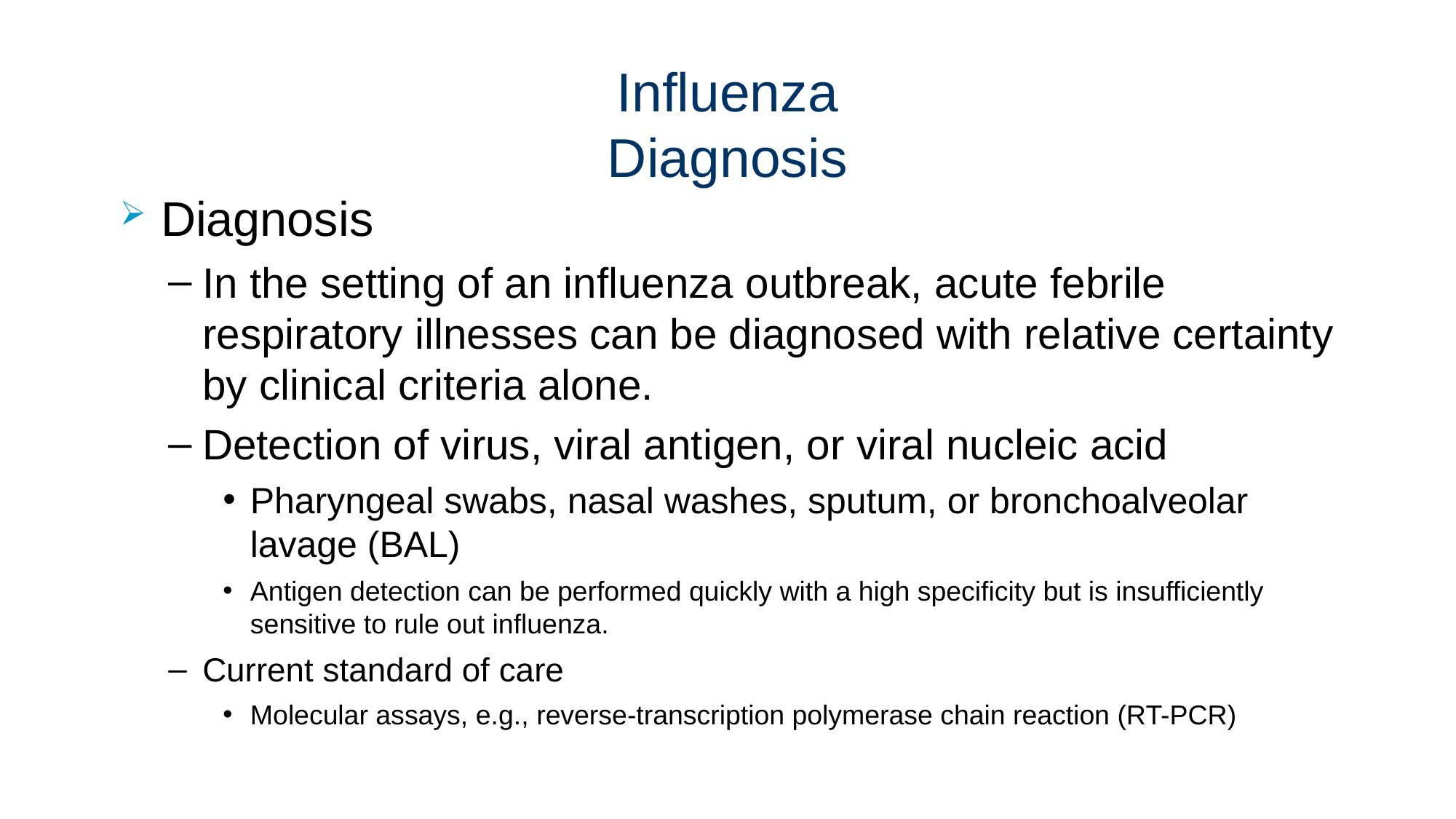

# Influenza Diagnosis
Diagnosis
In the setting of an influenza outbreak, acute febrile respiratory illnesses can be diagnosed with relative certainty by clinical criteria alone.
Detection of virus, viral antigen, or viral nucleic acid
Pharyngeal swabs, nasal washes, sputum, or bronchoalveolar lavage (BAL)
Antigen detection can be performed quickly with a high specificity but is insufficiently sensitive to rule out influenza.
Current standard of care
Molecular assays, e.g., reverse-transcription polymerase chain reaction (RT-PCR)